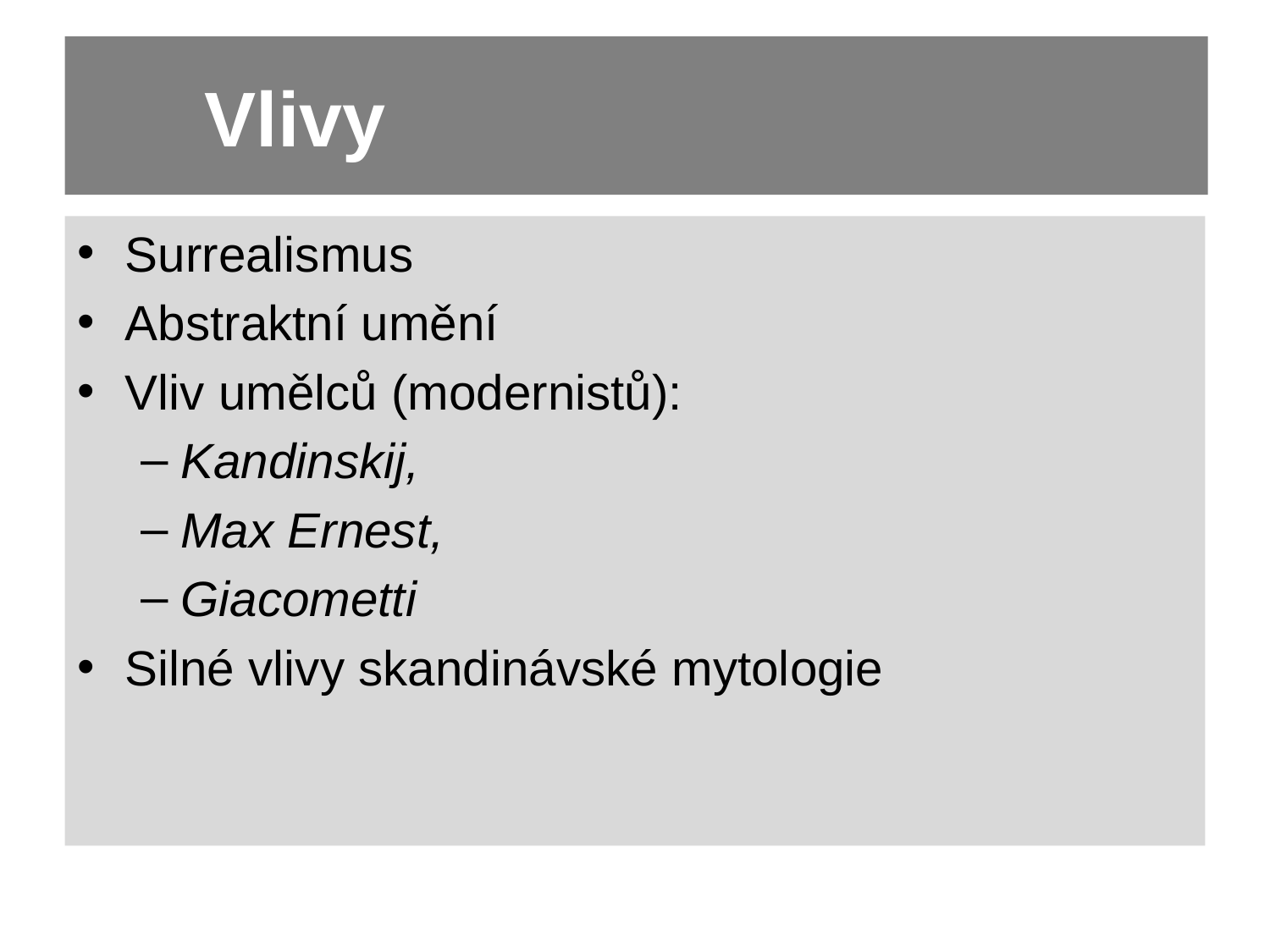

Vlivy
Surrealismus
Abstraktní umění
Vliv umělců (modernistů):
Kandinskij,
Max Ernest,
Giacometti
Silné vlivy skandinávské mytologie